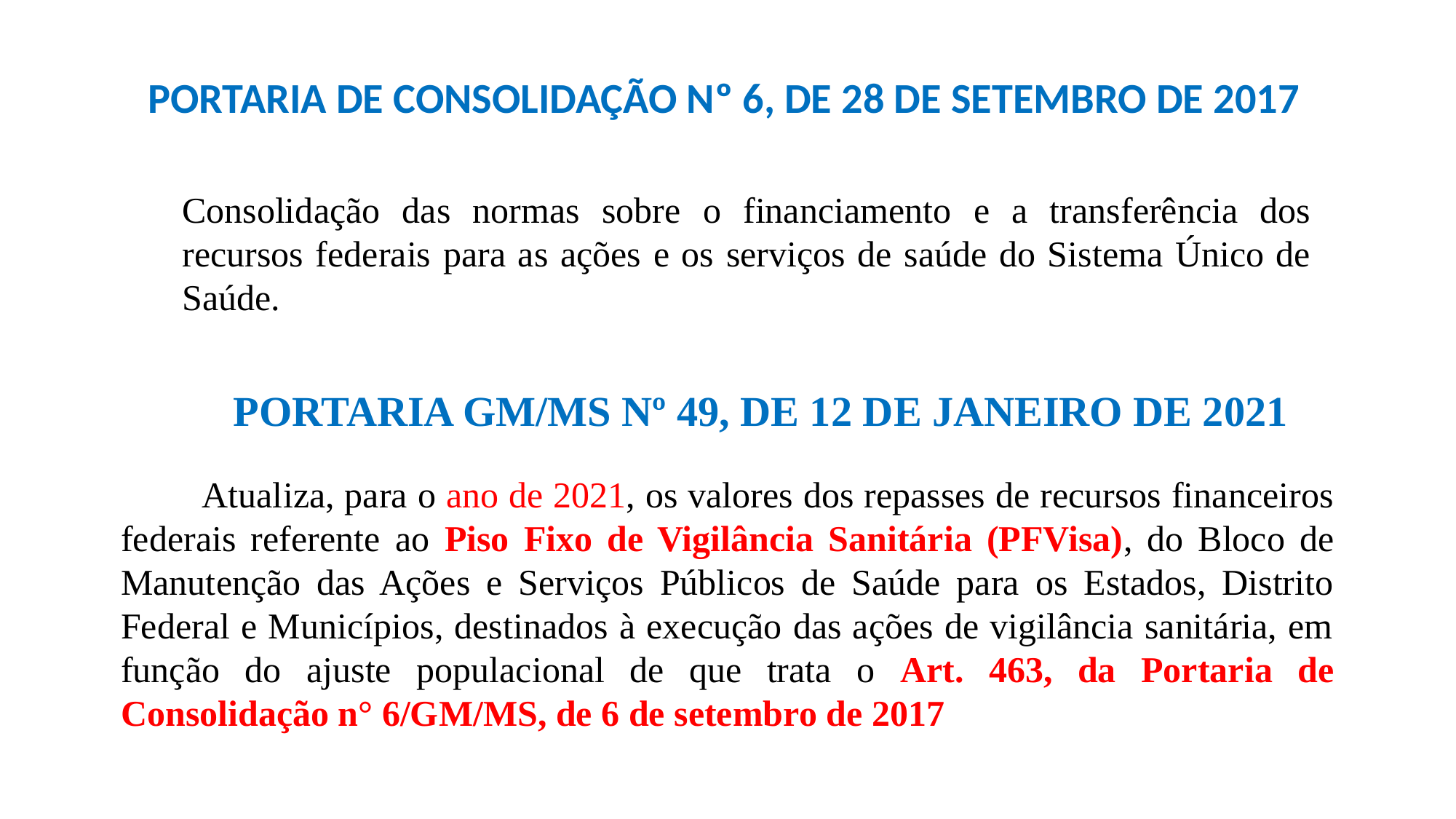

PORTARIA DE CONSOLIDAÇÃO Nº 6, DE 28 DE SETEMBRO DE 2017
Consolidação das normas sobre o financiamento e a transferência dos recursos federais para as ações e os serviços de saúde do Sistema Único de Saúde.
PORTARIA GM/MS Nº 49, DE 12 DE JANEIRO DE 2021
        Atualiza, para o ano de 2021, os valores dos repasses de recursos financeiros federais referente ao Piso Fixo de Vigilância Sanitária (PFVisa), do Bloco de Manutenção das Ações e Serviços Públicos de Saúde para os Estados, Distrito Federal e Municípios, destinados à execução das ações de vigilância sanitária, em função do ajuste populacional de que trata o Art. 463, da Portaria de Consolidação n° 6/GM/MS, de 6 de setembro de 2017